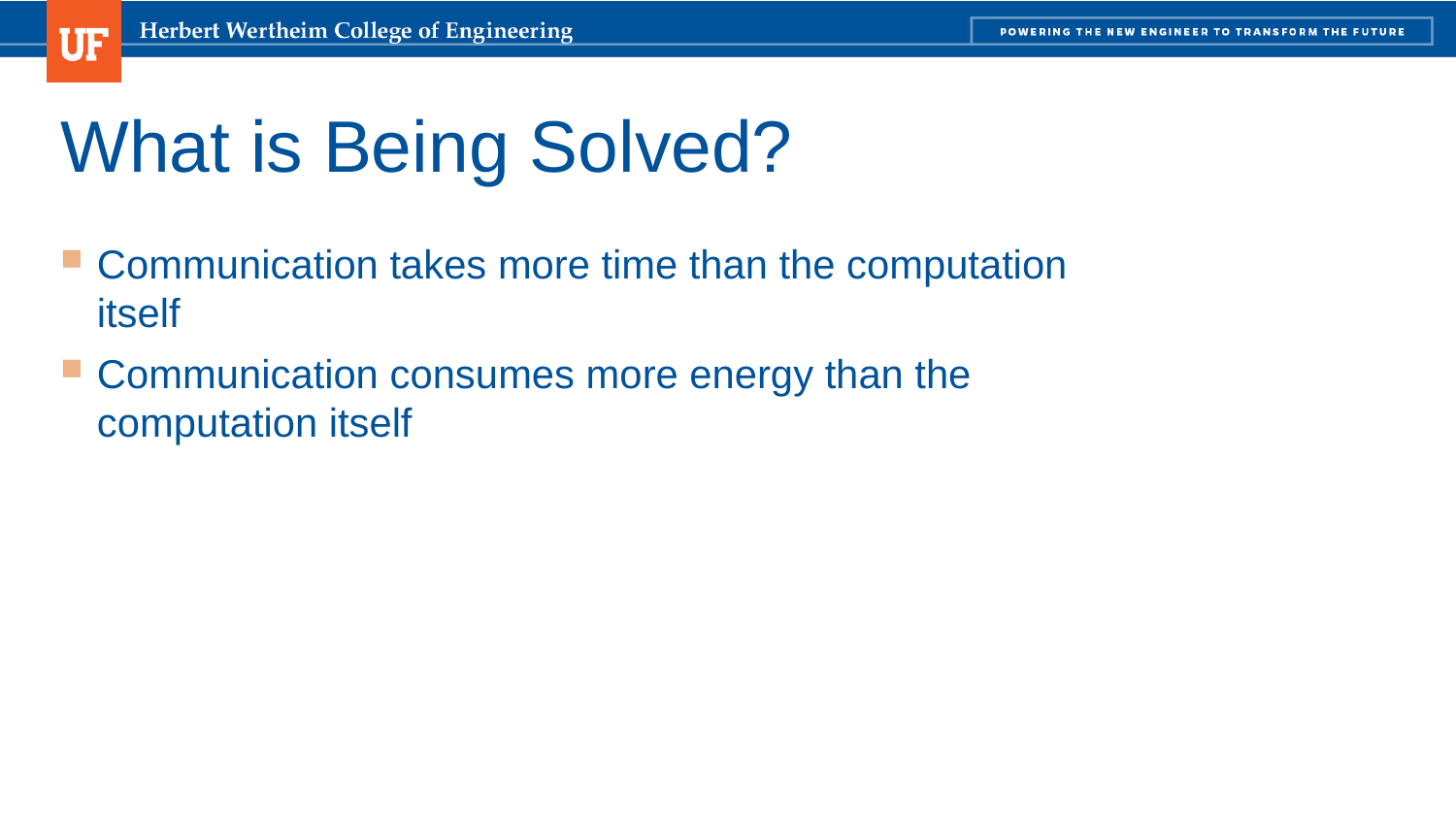

# What is Being Solved?
Communication takes more time than the computation itself
Communication consumes more energy than the computation itself